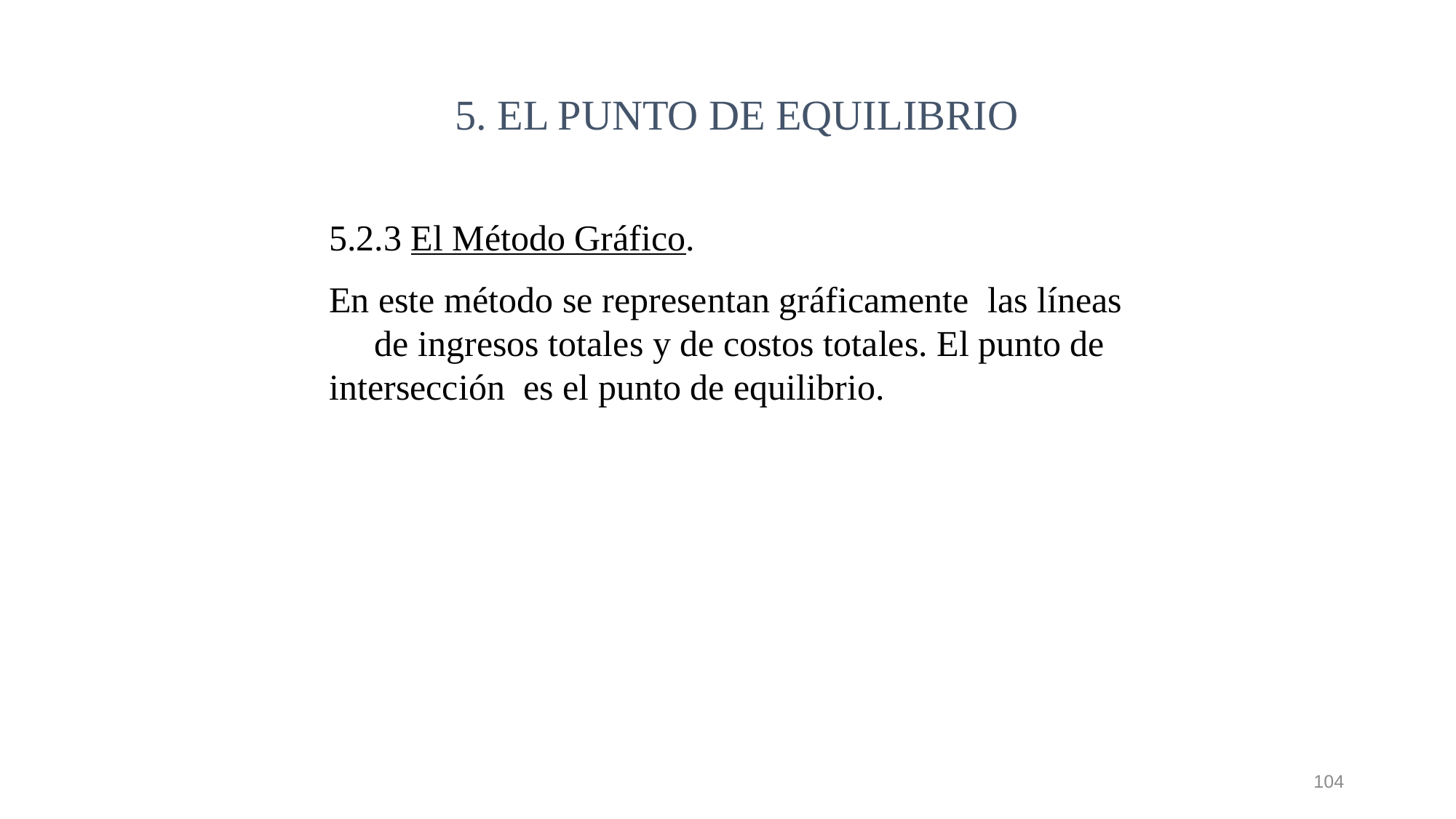

5. EL PUNTO DE EQUILIBRIO
5.2.3 El Método Gráfico.
En este método se representan gráficamente  las líneas          de ingresos totales y de costos totales. El punto de intersección  es el punto de equilibrio.
104